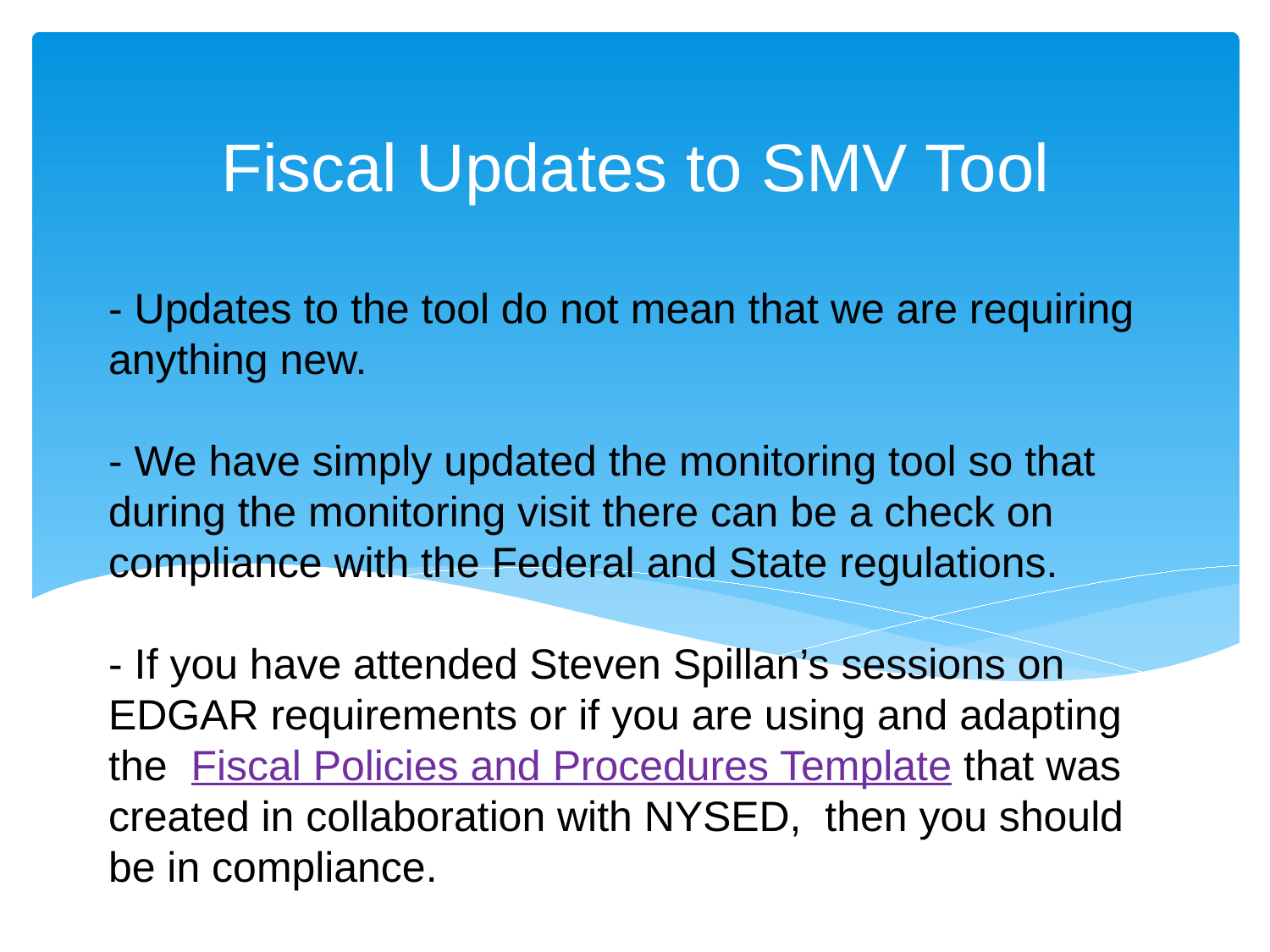

Fiscal Updates to SMV Tool
# - Updates to the tool do not mean that we are requiring anything new. - We have simply updated the monitoring tool so that during the monitoring visit there can be a check on compliance with the Federal and State regulations. - If you have attended Steven Spillan’s sessions on EDGAR requirements or if you are using and adapting the  Fiscal Policies and Procedures Template that was created in collaboration with NYSED,  then you should be in compliance.